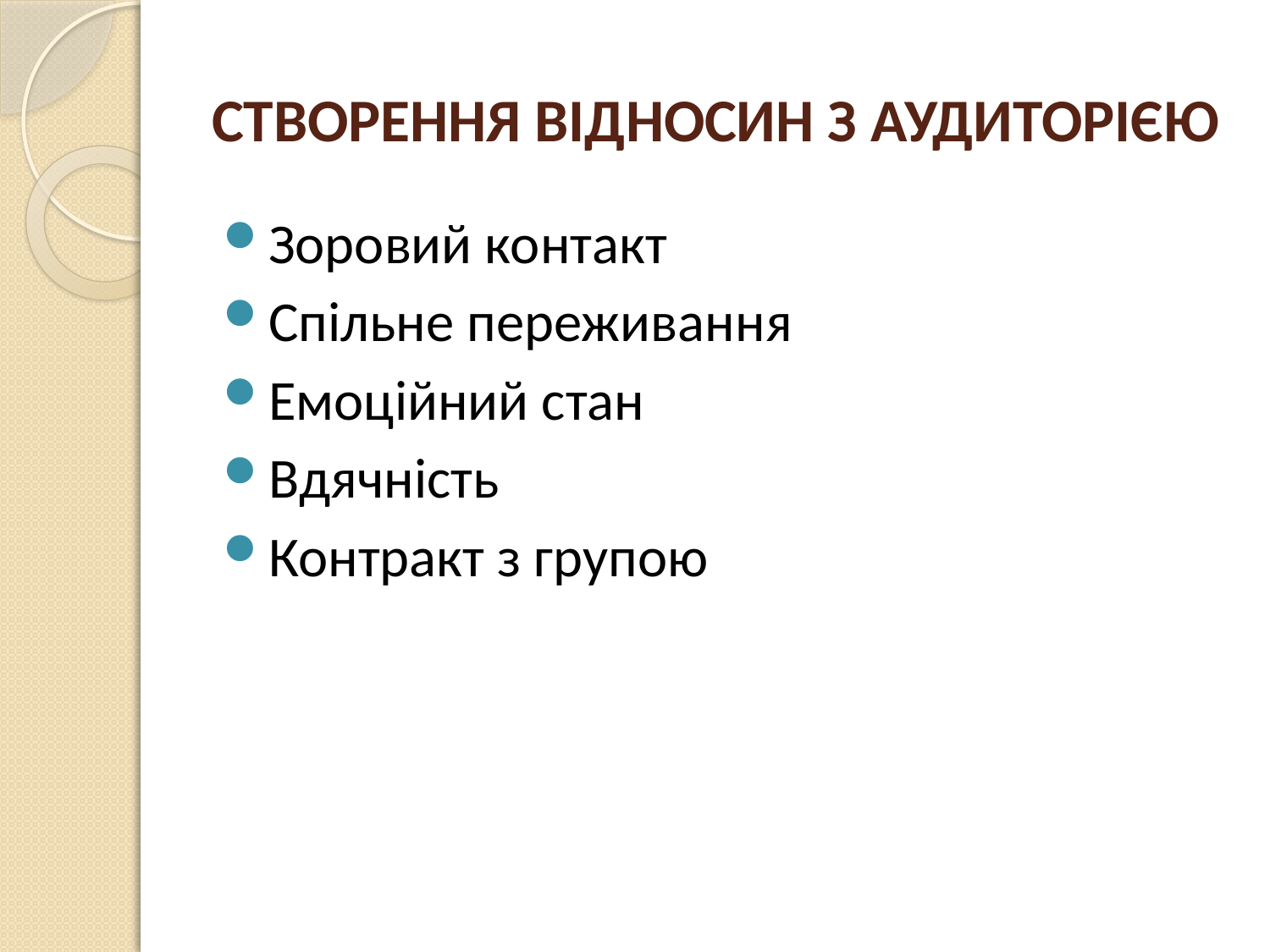

# СТВОРЕННЯ ВІДНОСИН З АУДИТОРІЄЮ
Зоровий контакт
Спільне переживання
Емоційний стан
Вдячність
Контракт з групою